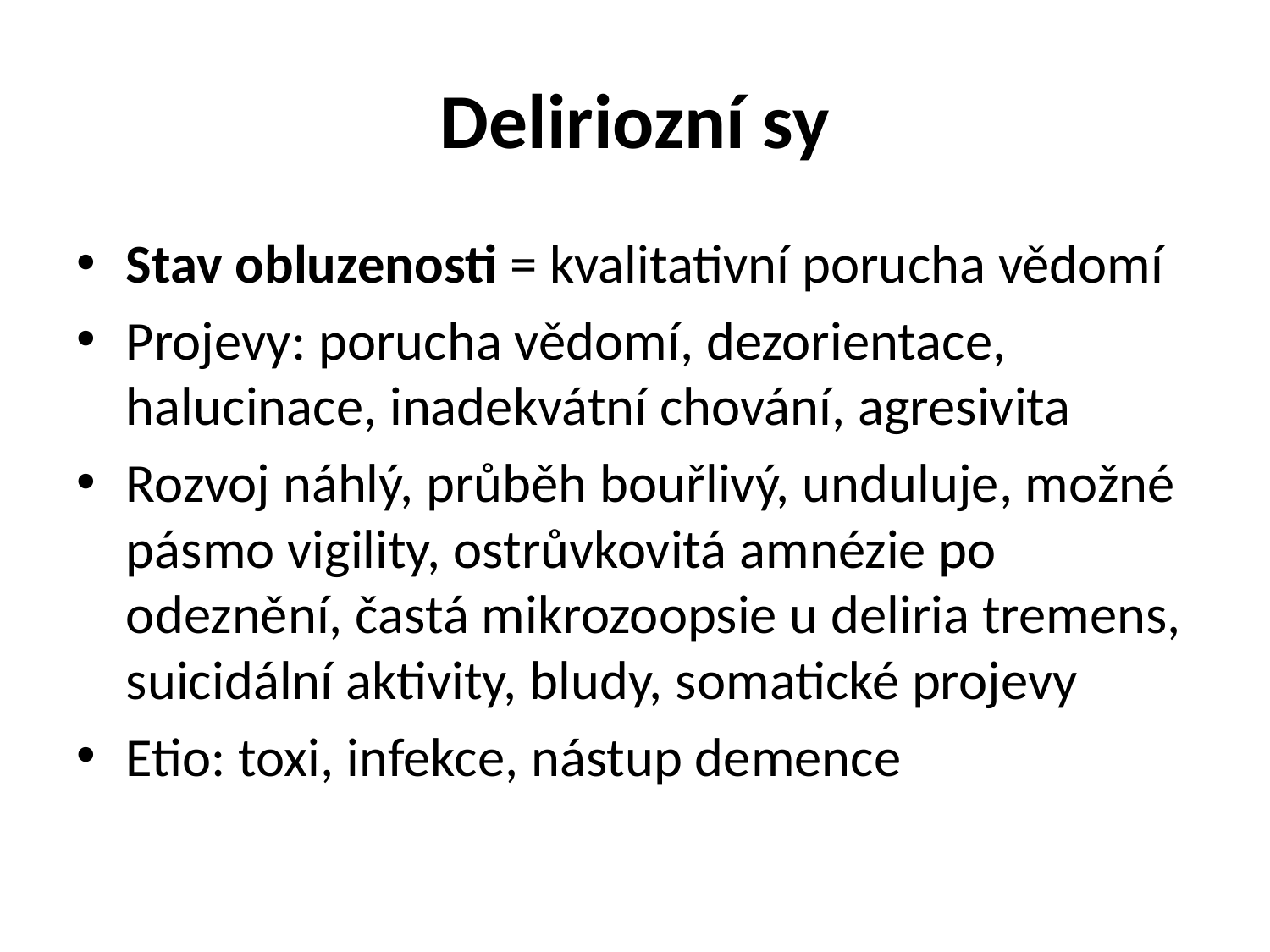

# Deliriozní sy
Stav obluzenosti = kvalitativní porucha vědomí
Projevy: porucha vědomí, dezorientace, halucinace, inadekvátní chování, agresivita
Rozvoj náhlý, průběh bouřlivý, unduluje, možné pásmo vigility, ostrůvkovitá amnézie po odeznění, častá mikrozoopsie u deliria tremens, suicidální aktivity, bludy, somatické projevy
Etio: toxi, infekce, nástup demence